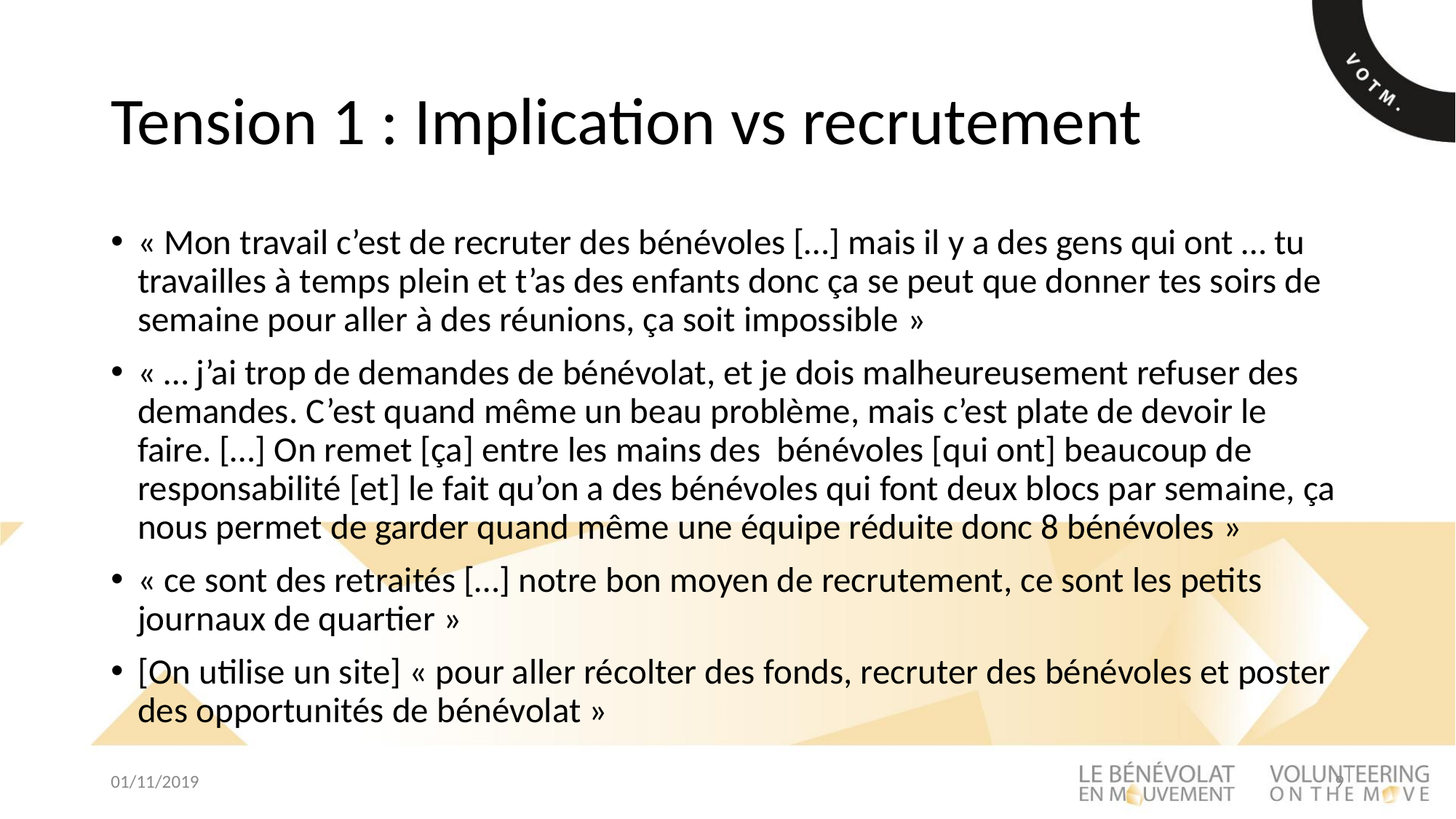

# Tension 1 : Implication vs recrutement
« Mon travail c’est de recruter des bénévoles […] mais il y a des gens qui ont … tu travailles à temps plein et t’as des enfants donc ça se peut que donner tes soirs de semaine pour aller à des réunions, ça soit impossible »
« … j’ai trop de demandes de bénévolat, et je dois malheureusement refuser des demandes. C’est quand même un beau problème, mais c’est plate de devoir le faire. […] On remet [ça] entre les mains des  bénévoles [qui ont] beaucoup de responsabilité [et] le fait qu’on a des bénévoles qui font deux blocs par semaine, ça nous permet de garder quand même une équipe réduite donc 8 bénévoles »
« ce sont des retraités […] notre bon moyen de recrutement, ce sont les petits journaux de quartier »
[On utilise un site] « pour aller récolter des fonds, recruter des bénévoles et poster des opportunités de bénévolat »